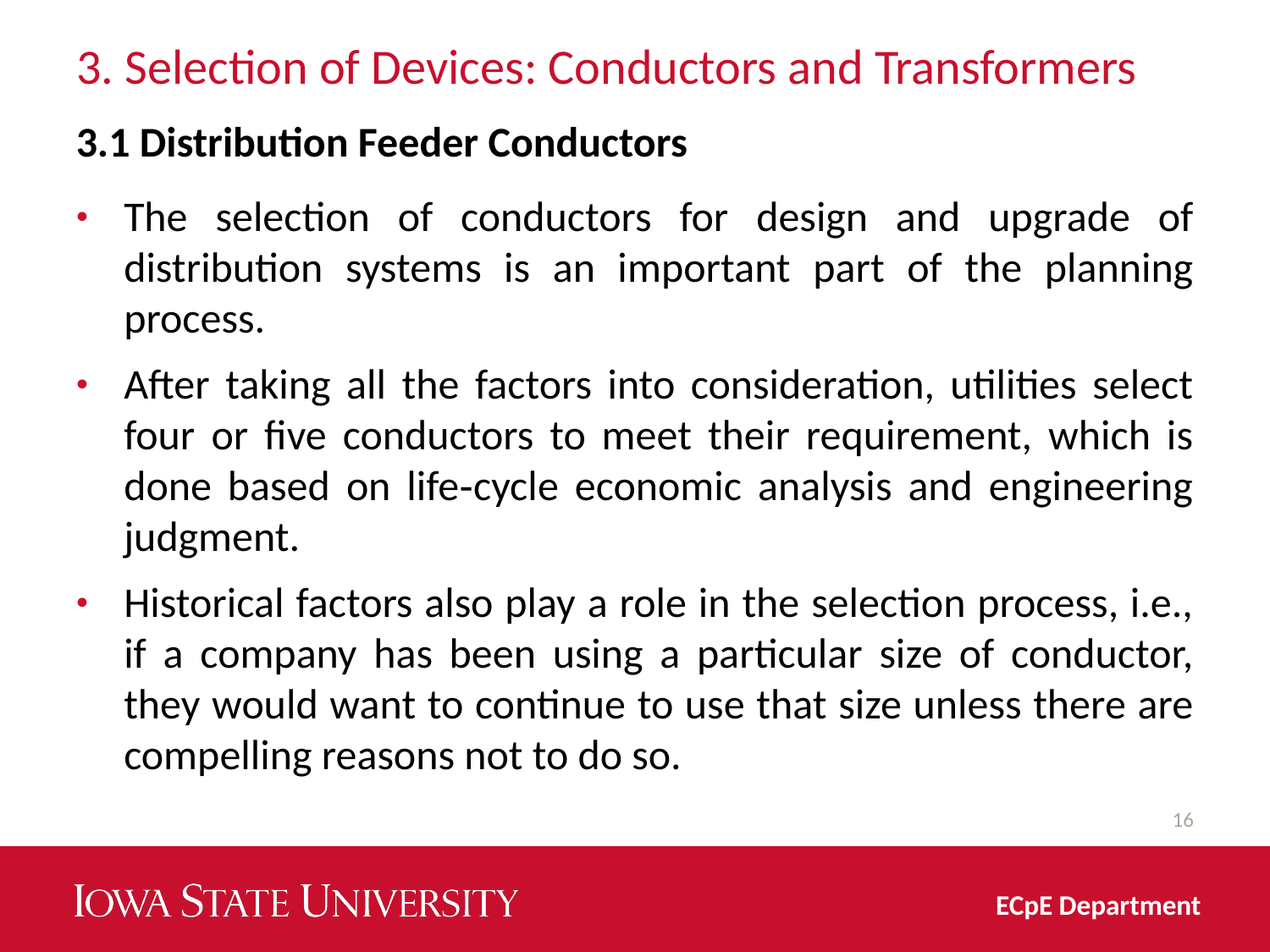

# 3. Selection of Devices: Conductors and Transformers
3.1 Distribution Feeder Conductors
The selection of conductors for design and upgrade of distribution systems is an important part of the planning process.
After taking all the factors into consideration, utilities select four or five conductors to meet their requirement, which is done based on life‐cycle economic analysis and engineering judgment.
Historical factors also play a role in the selection process, i.e., if a company has been using a particular size of conductor, they would want to continue to use that size unless there are compelling reasons not to do so.
16
ECpE Department